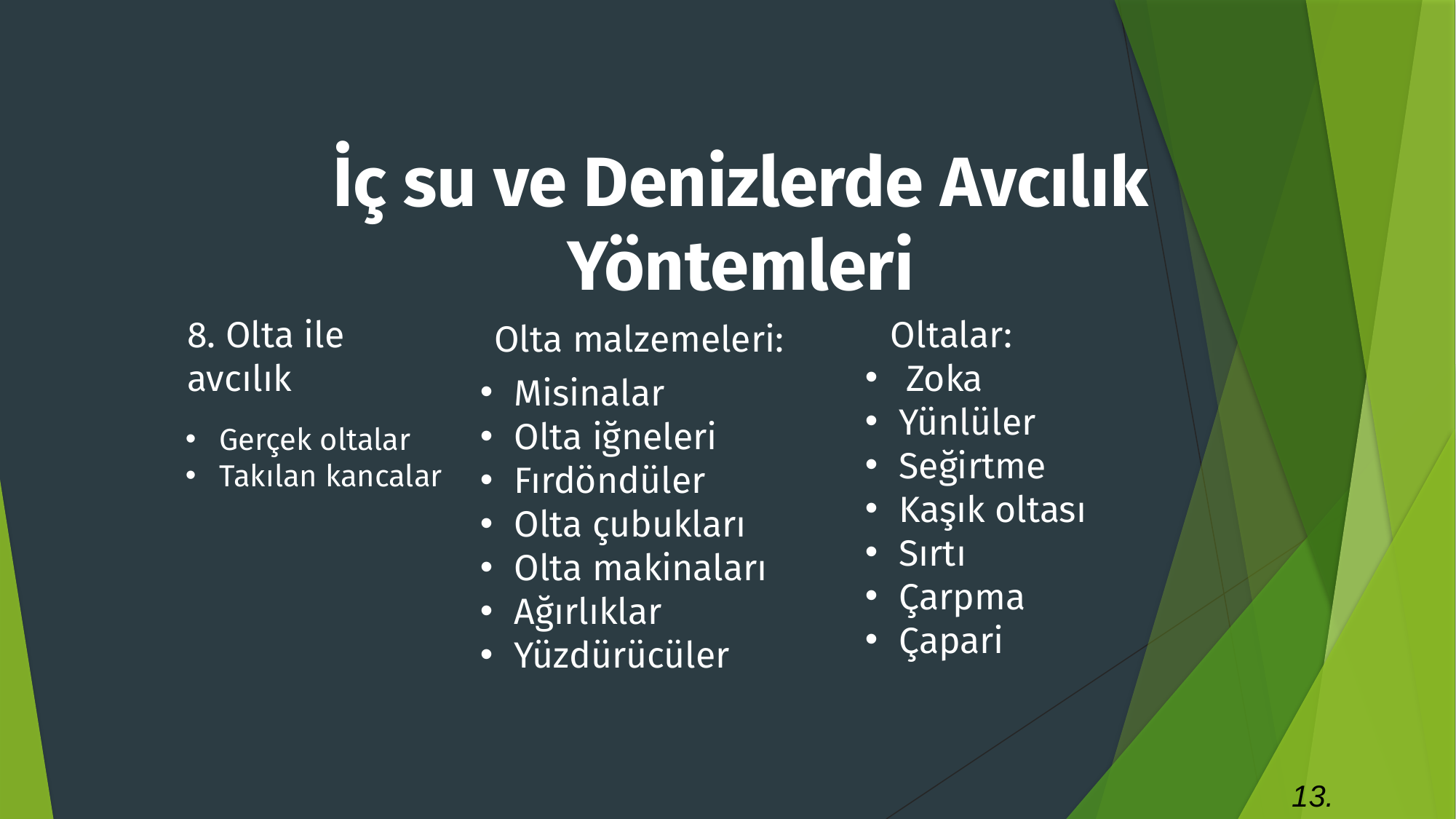

İç su ve Denizlerde Avcılık Yöntemleri
8. Olta ile avcılık
Oltalar:
Olta malzemeleri:
Zoka
Yünlüler
Seğirtme
Kaşık oltası
Sırtı
Çarpma
Çapari

Misinalar
Olta iğneleri
Fırdöndüler
Olta çubukları
Olta makinaları
Ağırlıklar
Yüzdürücüler
Gerçek oltalar
Takılan kancalar
13. Hafta